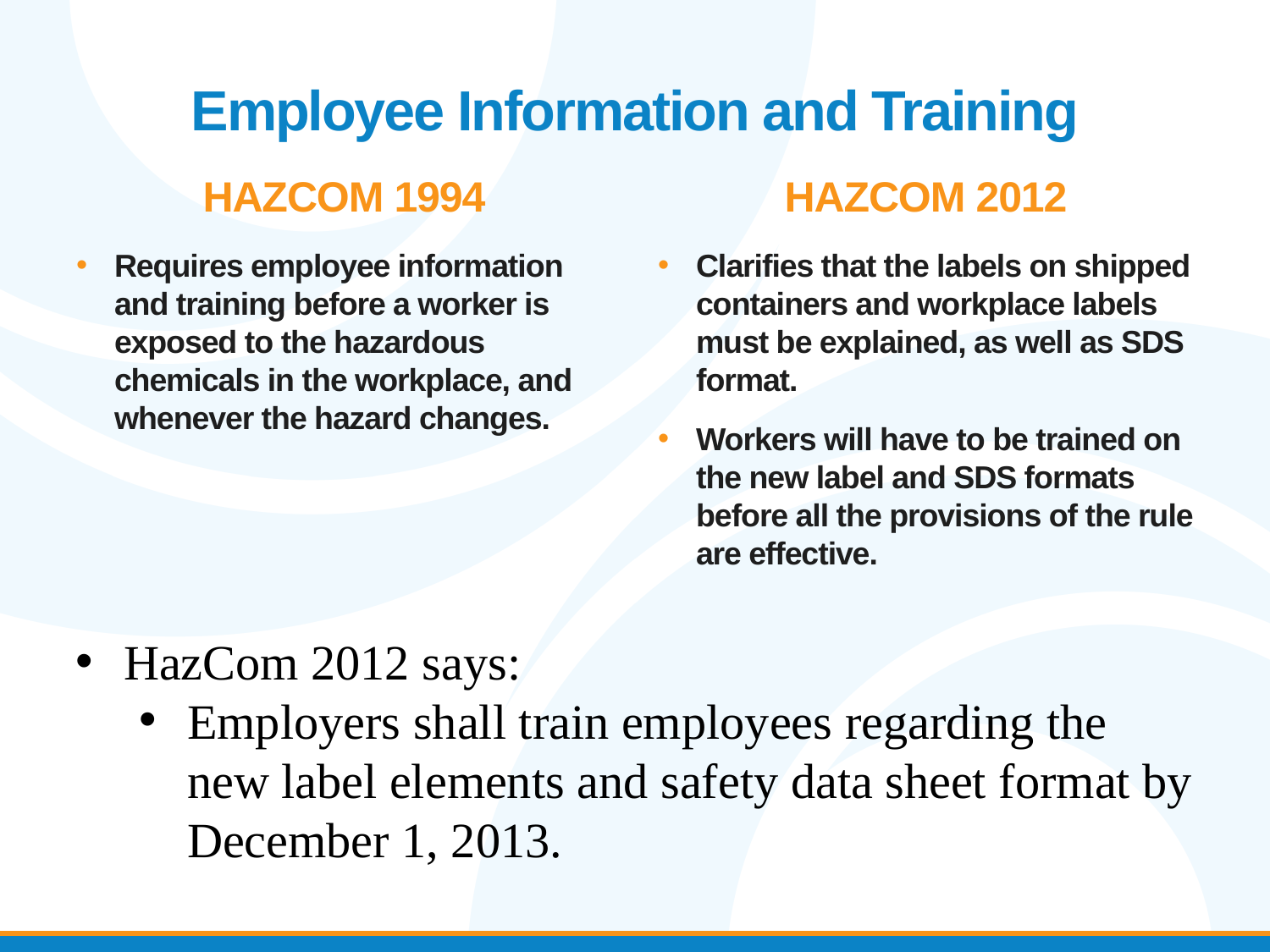

# Employee Information and Training
HazCom 1994
HazCom 2012
Requires employee information and training before a worker is exposed to the hazardous chemicals in the workplace, and whenever the hazard changes.
Clarifies that the labels on shipped containers and workplace labels must be explained, as well as SDS format.
Workers will have to be trained on the new label and SDS formats before all the provisions of the rule are effective.
HazCom 2012 says:
Employers shall train employees regarding the new label elements and safety data sheet format by December 1, 2013.